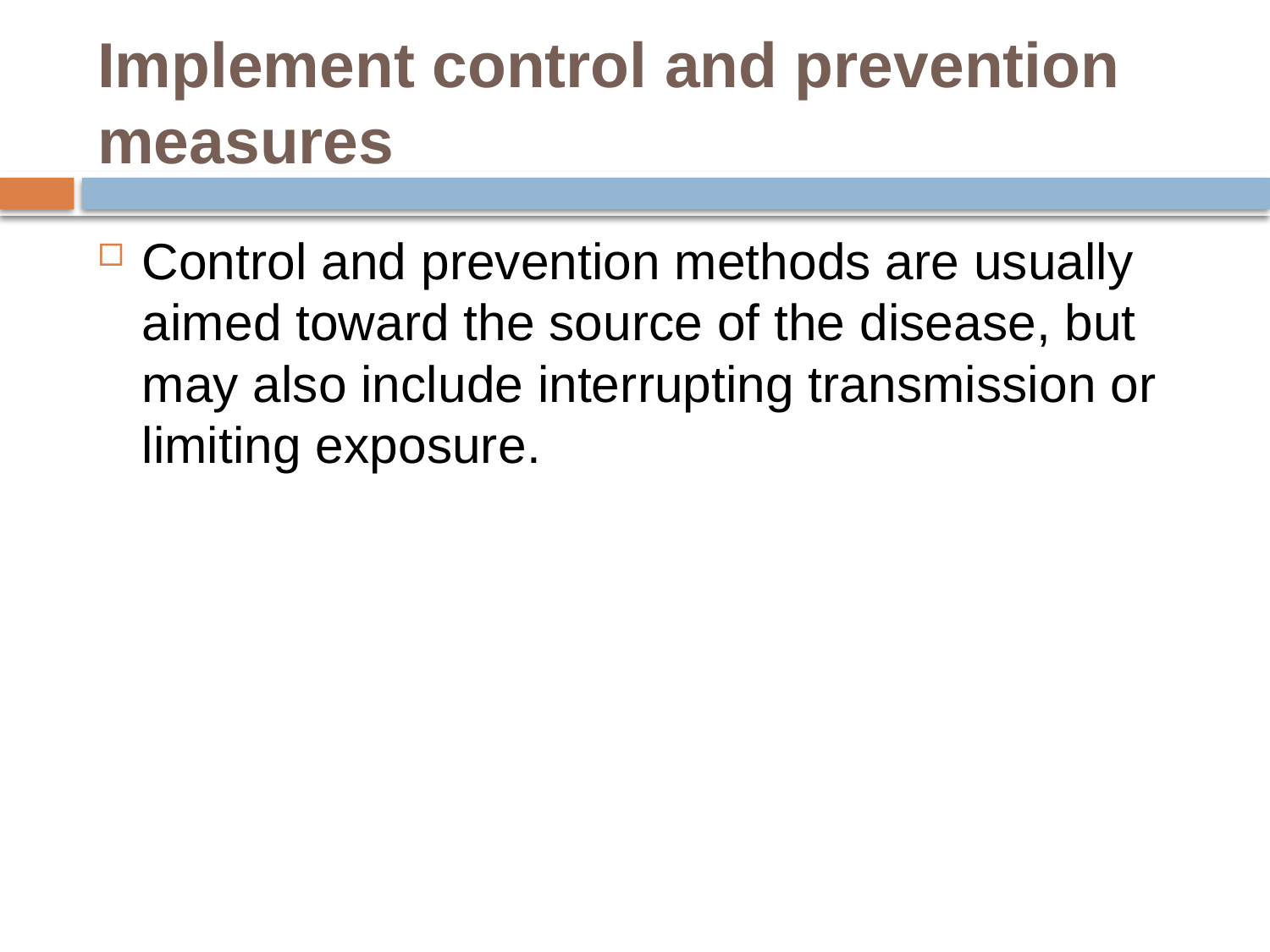

# Implement control and prevention measures
Control and prevention methods are usually aimed toward the source of the disease, but may also include interrupting transmission or limiting exposure.